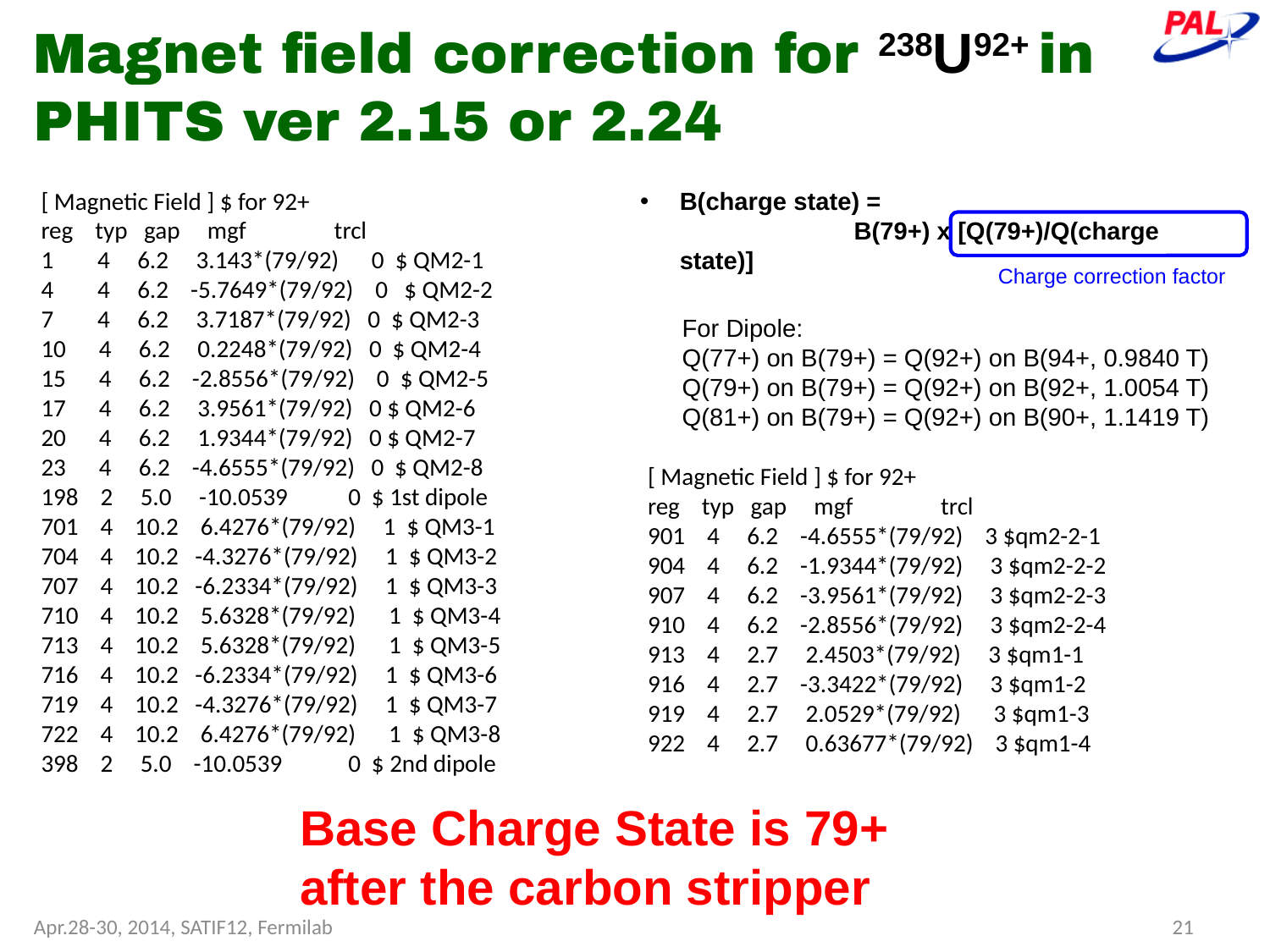

Magnet field correction for 238U92+ in PHITS ver 2.15 or 2.24
[ Magnetic Field ] $ for 92+
reg    typ   gap     mgf                trcl
1        4     6.2     3.143*(79/92)      0  $ QM2-1
4        4     6.2    -5.7649*(79/92)    0   $ QM2-2
7        4     6.2     3.7187*(79/92)   0  $ QM2-3
10      4     6.2     0.2248*(79/92)   0  $ QM2-4
15      4     6.2    -2.8556*(79/92)    0  $ QM2-5
17      4     6.2     3.9561*(79/92)   0 $ QM2-6
20      4     6.2     1.9344*(79/92)   0 $ QM2-7
23      4     6.2    -4.6555*(79/92)   0  $ QM2-8
198    2     5.0     -10.0539           0  $ 1st dipole
701    4    10.2    6.4276*(79/92)     1  $ QM3-1
704    4    10.2   -4.3276*(79/92)     1  $ QM3-2
707    4    10.2   -6.2334*(79/92)     1  $ QM3-3
710    4    10.2    5.6328*(79/92)      1  $ QM3-4
713    4    10.2    5.6328*(79/92)      1  $ QM3-5
716    4    10.2   -6.2334*(79/92)     1  $ QM3-6
719    4    10.2   -4.3276*(79/92)     1  $ QM3-7
722    4    10.2    6.4276*(79/92)      1  $ QM3-8
398    2     5.0    -10.0539            0  $ 2nd dipole
B(charge state) =
                         B(79+) x [Q(79+)/Q(charge state)]
      For Dipole:
      Q(77+) on B(79+) = Q(92+) on B(94+, 0.9840 T)
      Q(79+) on B(79+) = Q(92+) on B(92+, 1.0054 T)
      Q(81+) on B(79+) = Q(92+) on B(90+, 1.1419 T)

Charge correction factor
[ Magnetic Field ] $ for 92+
reg    typ   gap     mgf                trcl
901    4     6.2    -4.6555*(79/92)    3 $qm2-2-1
904    4     6.2    -1.9344*(79/92)     3 $qm2-2-2
907    4     6.2    -3.9561*(79/92)     3 $qm2-2-3
910    4     6.2    -2.8556*(79/92)     3 $qm2-2-4
913    4     2.7     2.4503*(79/92)     3 $qm1-1
916    4     2.7    -3.3422*(79/92)     3 $qm1-2
919    4     2.7     2.0529*(79/92)      3 $qm1-3
922    4     2.7     0.63677*(79/92)    3 $qm1-4
Base Charge State is 79+ after the carbon stripper
Apr.28-30, 2014, SATIF12, Fermilab
21